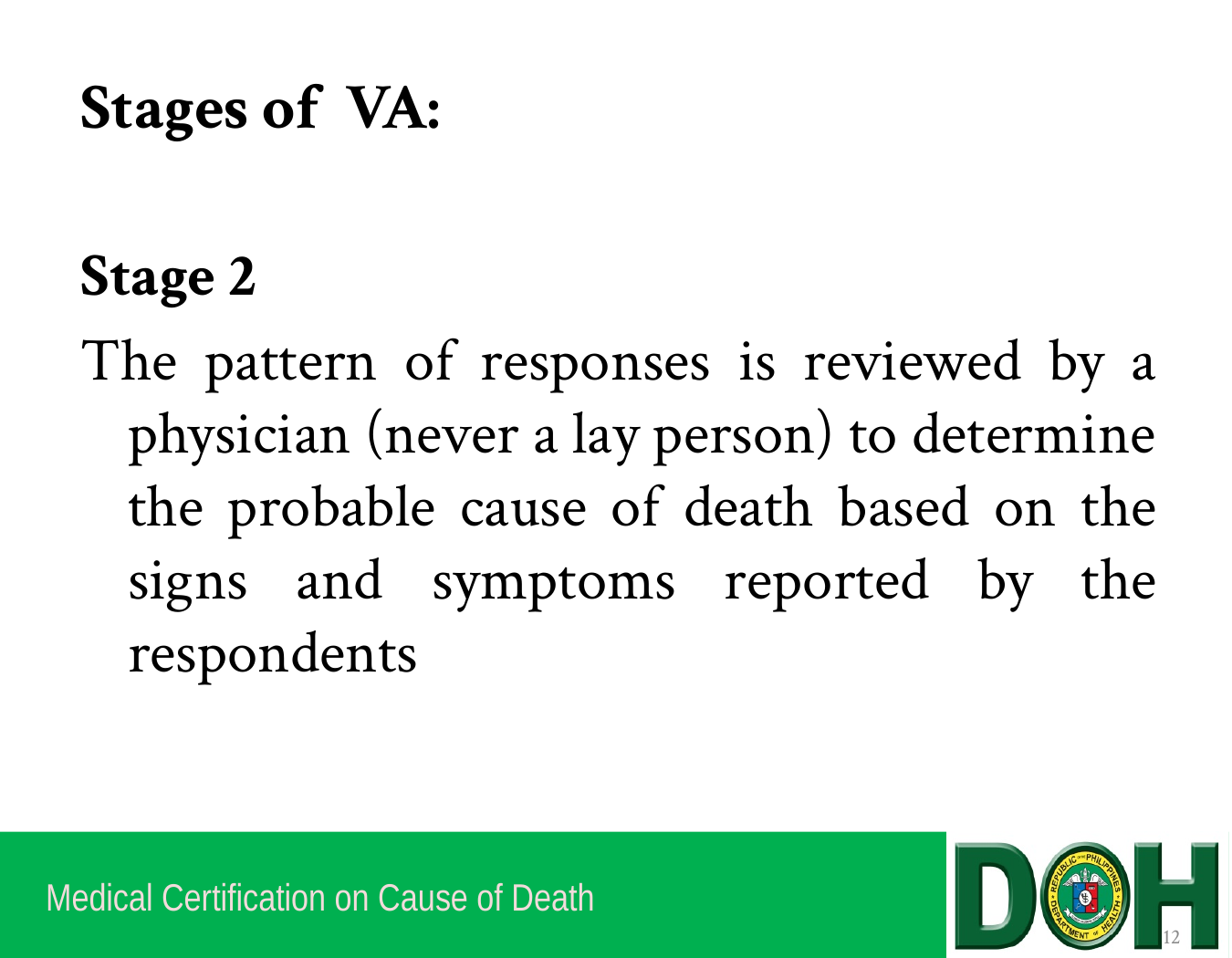

# Stages of  VA:
Stage 2
The pattern of responses is reviewed by a physician (never a lay person) to determine the probable cause of death based on the signs and symptoms reported by the respondents